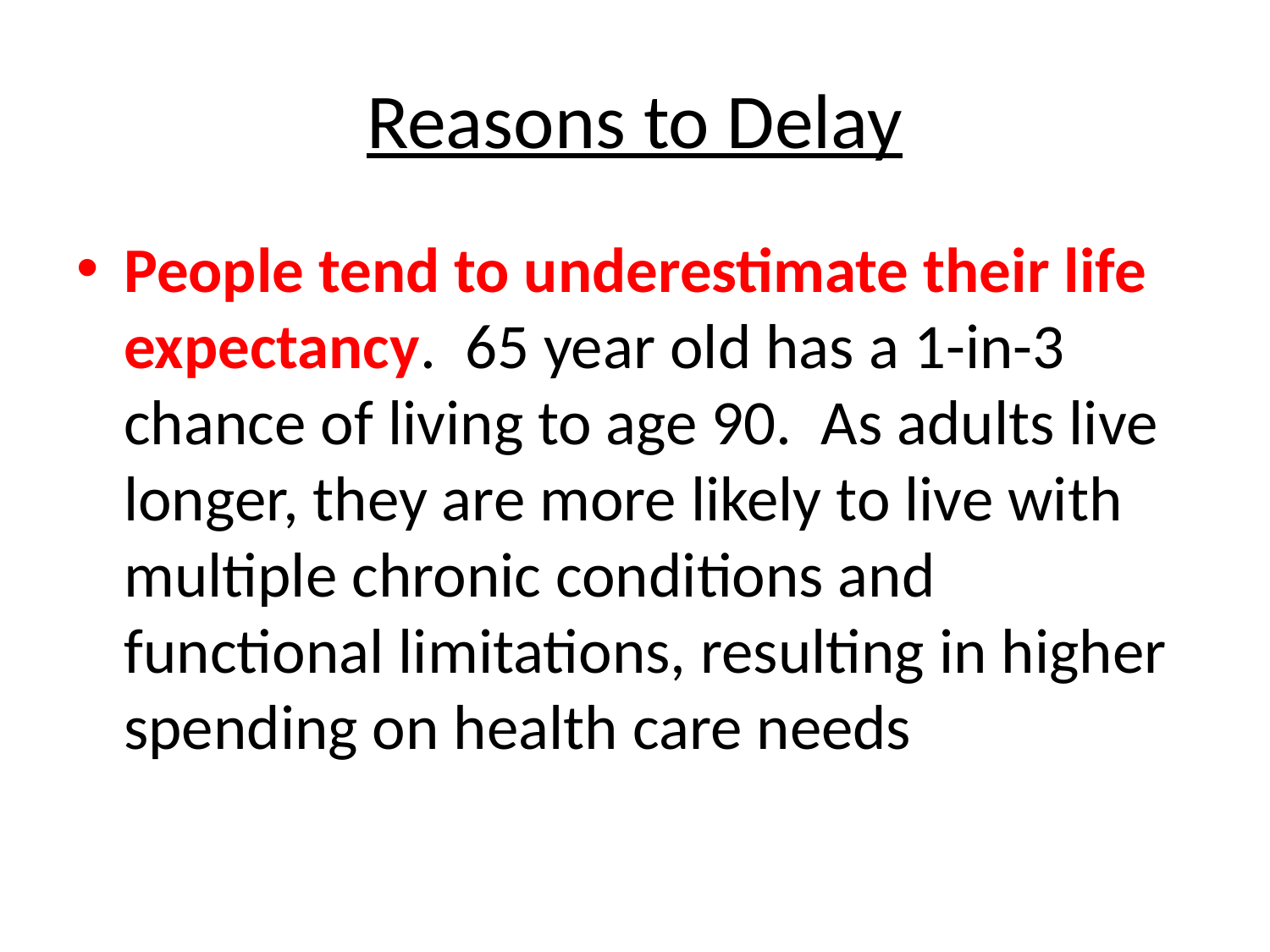

# Reasons to Delay
People tend to underestimate their life expectancy.  65 year old has a 1-in-3 chance of living to age 90.  As adults live longer, they are more likely to live with multiple chronic conditions and functional limitations, resulting in higher spending on health care needs